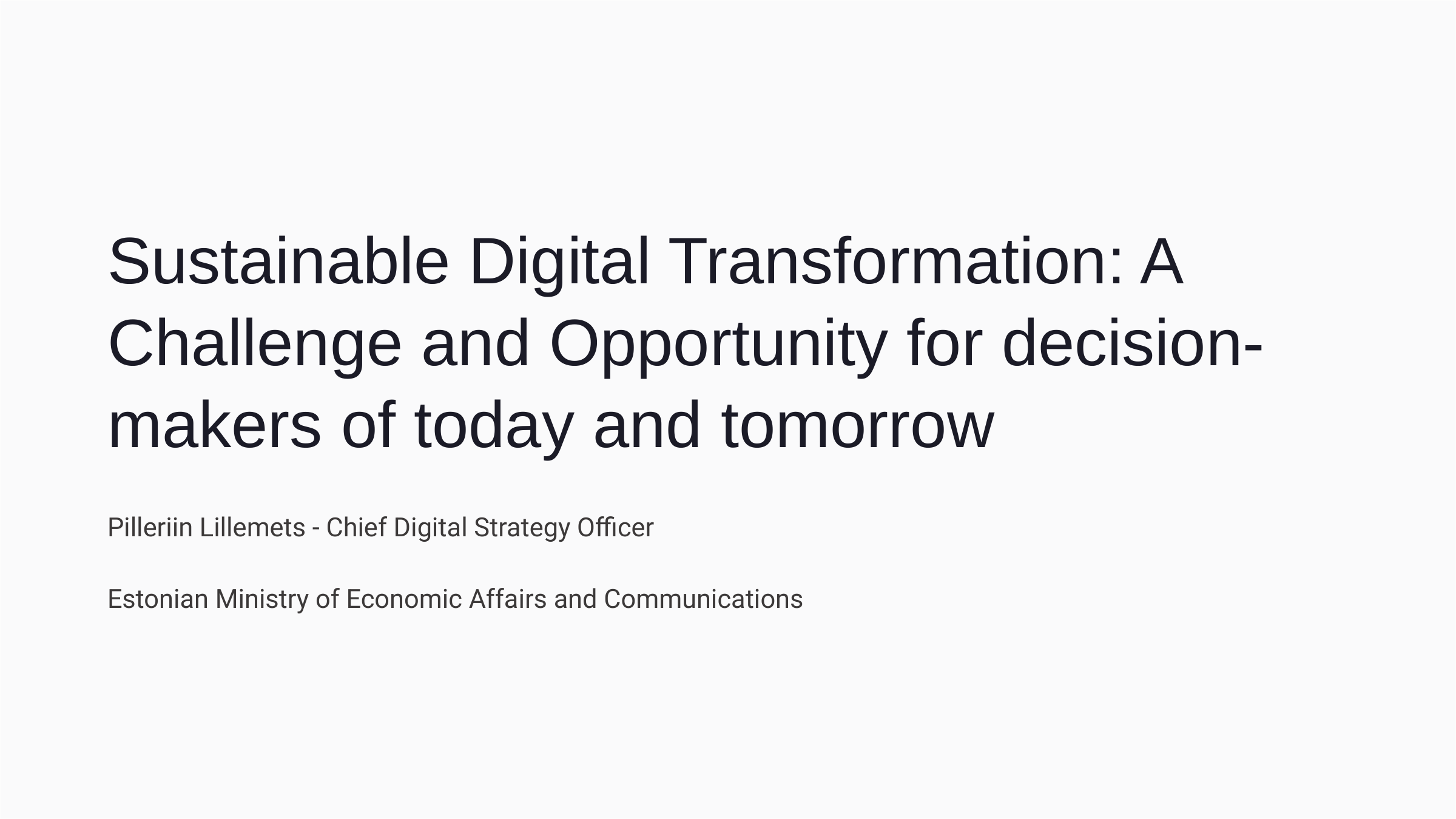

Sustainable Digital Transformation: A Challenge and Opportunity for decision-makers of today and tomorrow
Pilleriin Lillemets - Chief Digital Strategy Officer
Estonian Ministry of Economic Affairs and Communications